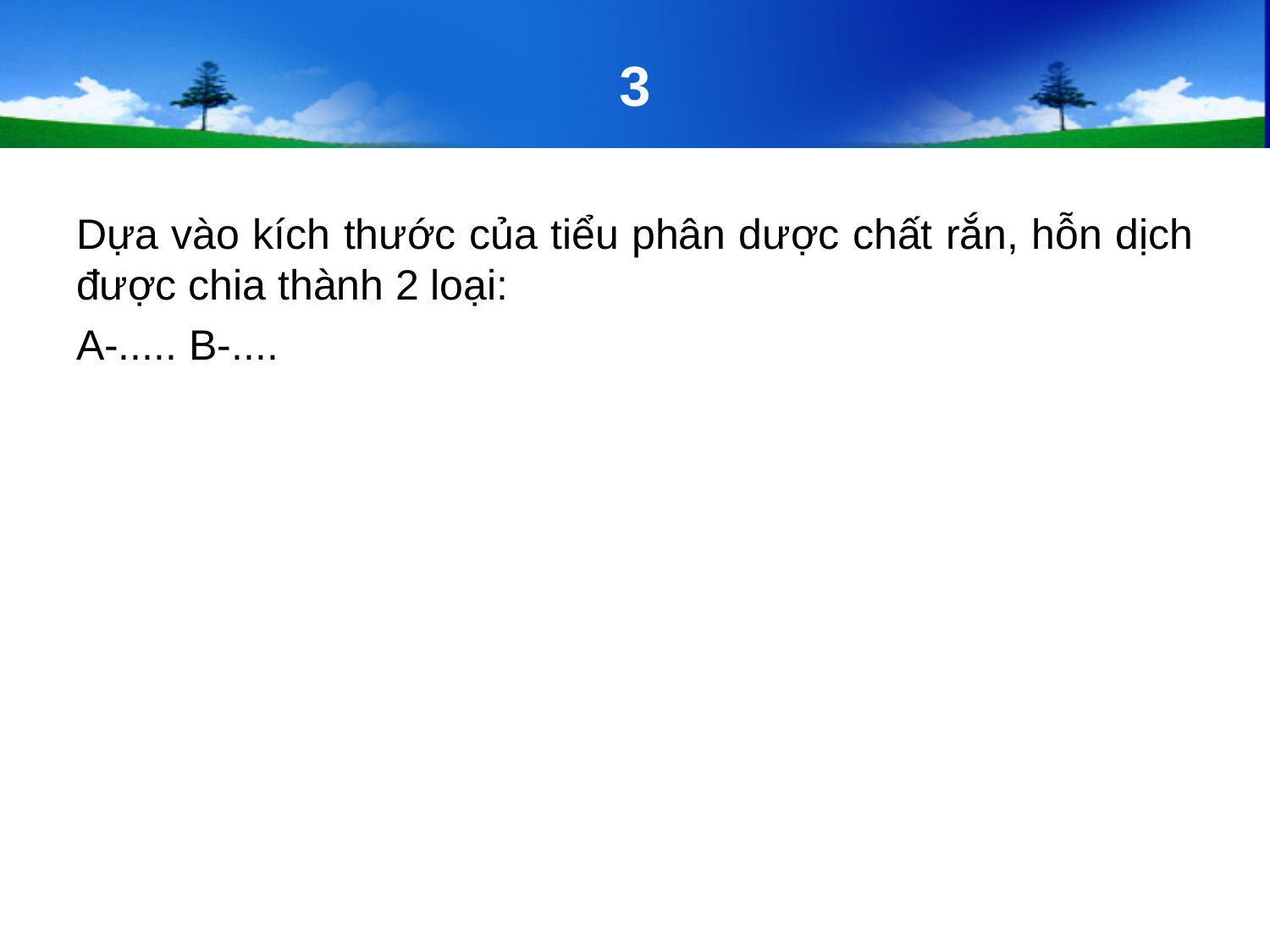

# 3
Dựa vào kích thước của tiểu phân dược chất rắn, hỗn dịch được chia thành 2 loại:
A-..... B-....